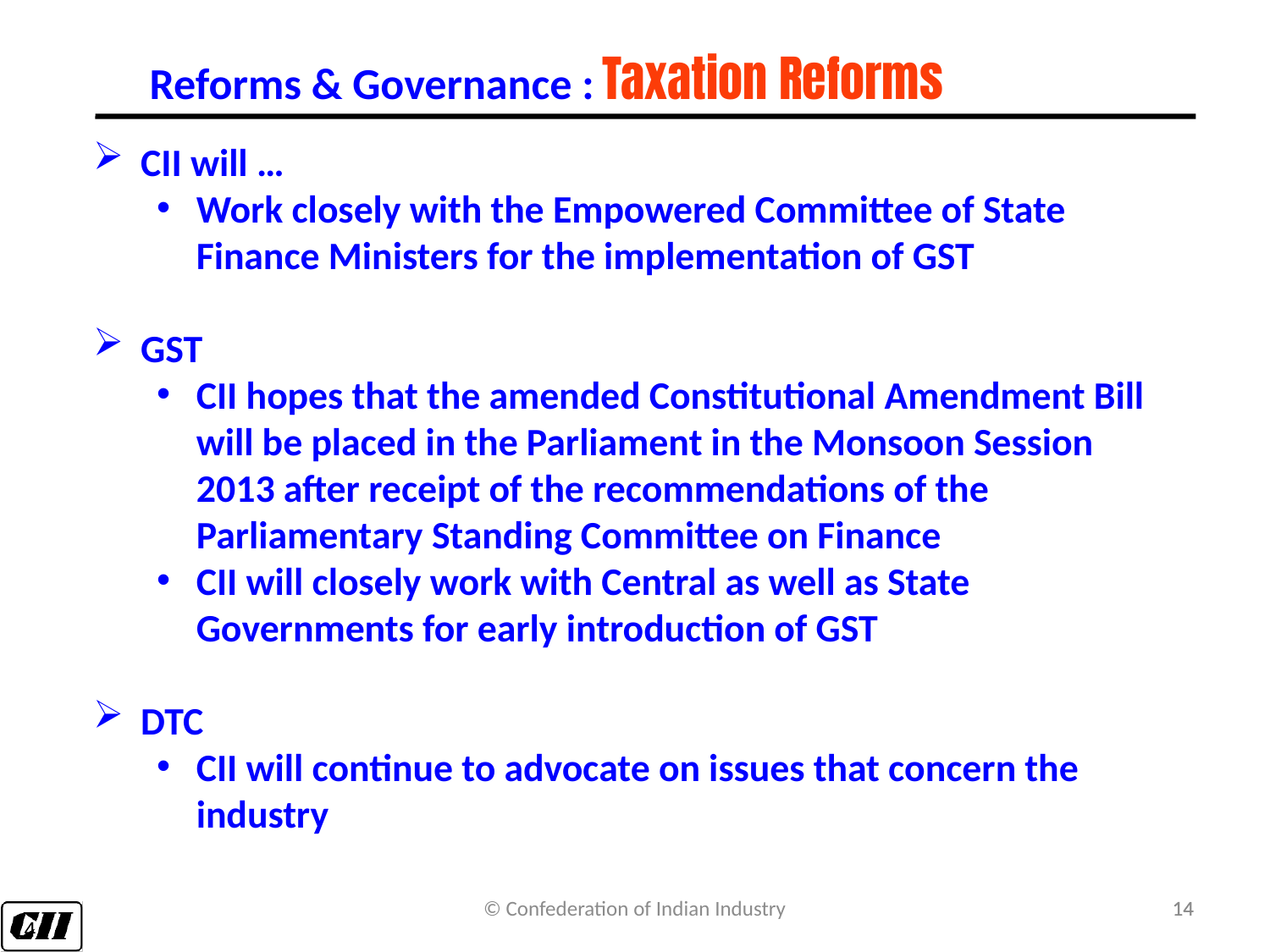

Reforms & Governance : Taxation Reforms

CII will …
Work closely with the Empowered Committee of State Finance Ministers for the implementation of GST

GST
CII hopes that the amended Constitutional Amendment Bill will be placed in the Parliament in the Monsoon Session 2013 after receipt of the recommendations of the Parliamentary Standing Committee on Finance
CII will closely work with Central as well as State Governments for early introduction of GST

DTC
CII will continue to advocate on issues that concern the industry
© Confederation of Indian Industry
14
14
14